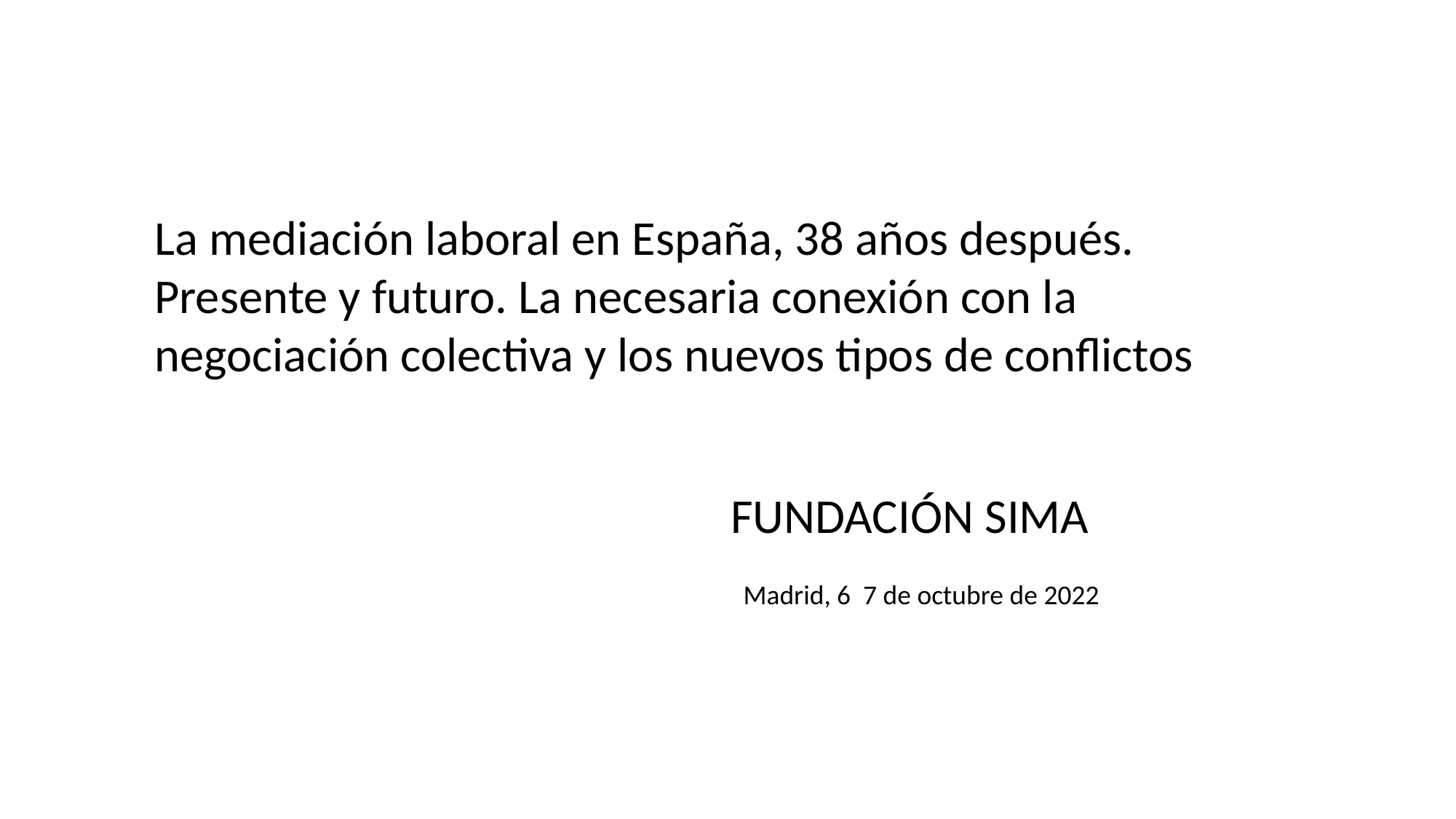

La mediación laboral en España, 38 años después.
Presente y futuro. La necesaria conexión con la
negociación colectiva y los nuevos tipos de conflictos
FUNDACIÓN SIMA
Madrid, 6  7 de octubre de 2022